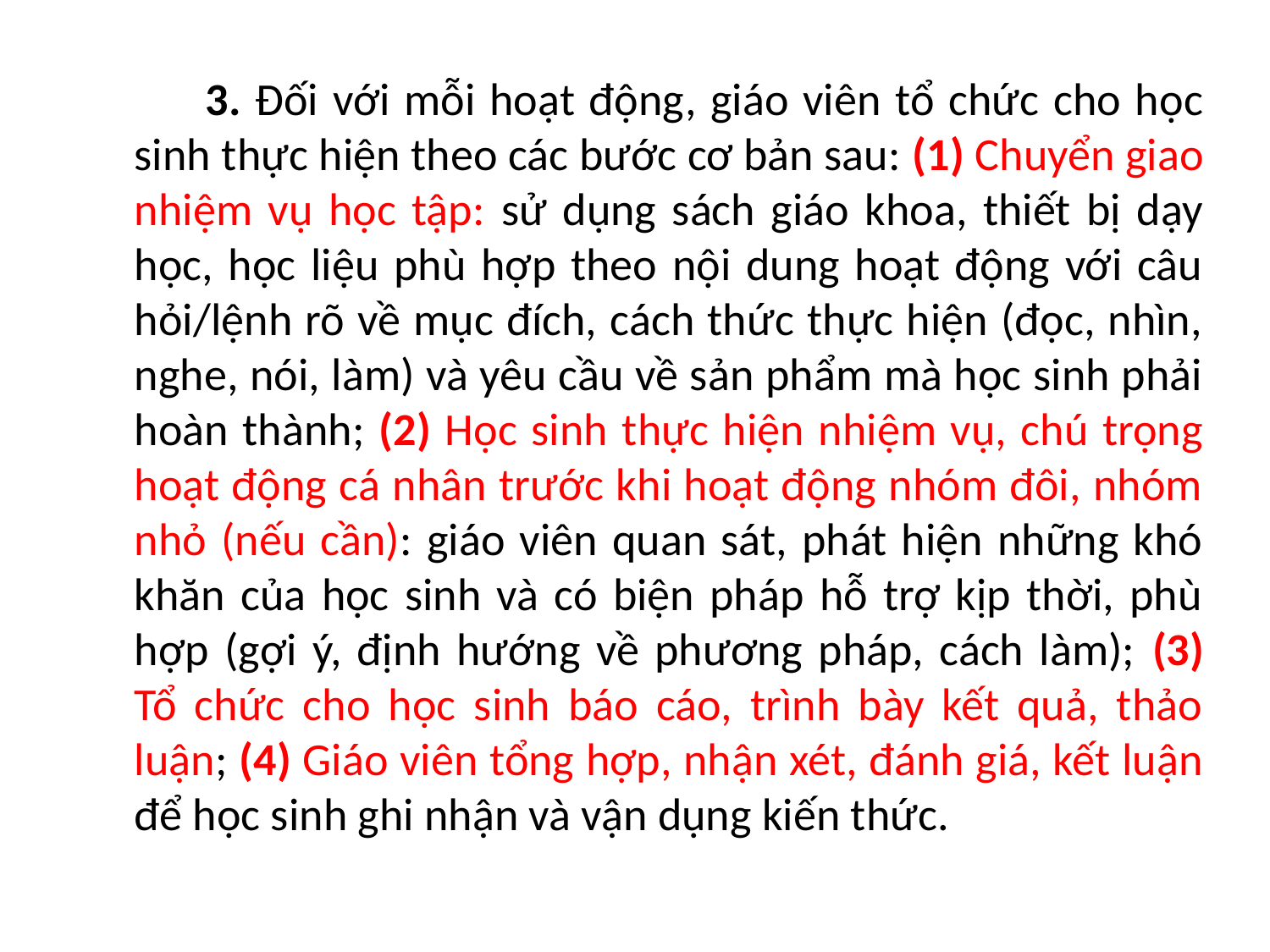

3. Đối với mỗi hoạt động, giáo viên tổ chức cho học sinh thực hiện theo các bước cơ bản sau: (1) Chuyển giao nhiệm vụ học tập: sử dụng sách giáo khoa, thiết bị dạy học, học liệu phù hợp theo nội dung hoạt động với câu hỏi/lệnh rõ về mục đích, cách thức thực hiện (đọc, nhìn, nghe, nói, làm) và yêu cầu về sản phẩm mà học sinh phải hoàn thành; (2) Học sinh thực hiện nhiệm vụ, chú trọng hoạt động cá nhân trước khi hoạt động nhóm đôi, nhóm nhỏ (nếu cần): giáo viên quan sát, phát hiện những khó khăn của học sinh và có biện pháp hỗ trợ kịp thời, phù hợp (gợi ý, định hướng về phương pháp, cách làm); (3) Tổ chức cho học sinh báo cáo, trình bày kết quả, thảo luận; (4) Giáo viên tổng hợp, nhận xét, đánh giá, kết luận để học sinh ghi nhận và vận dụng kiến thức.